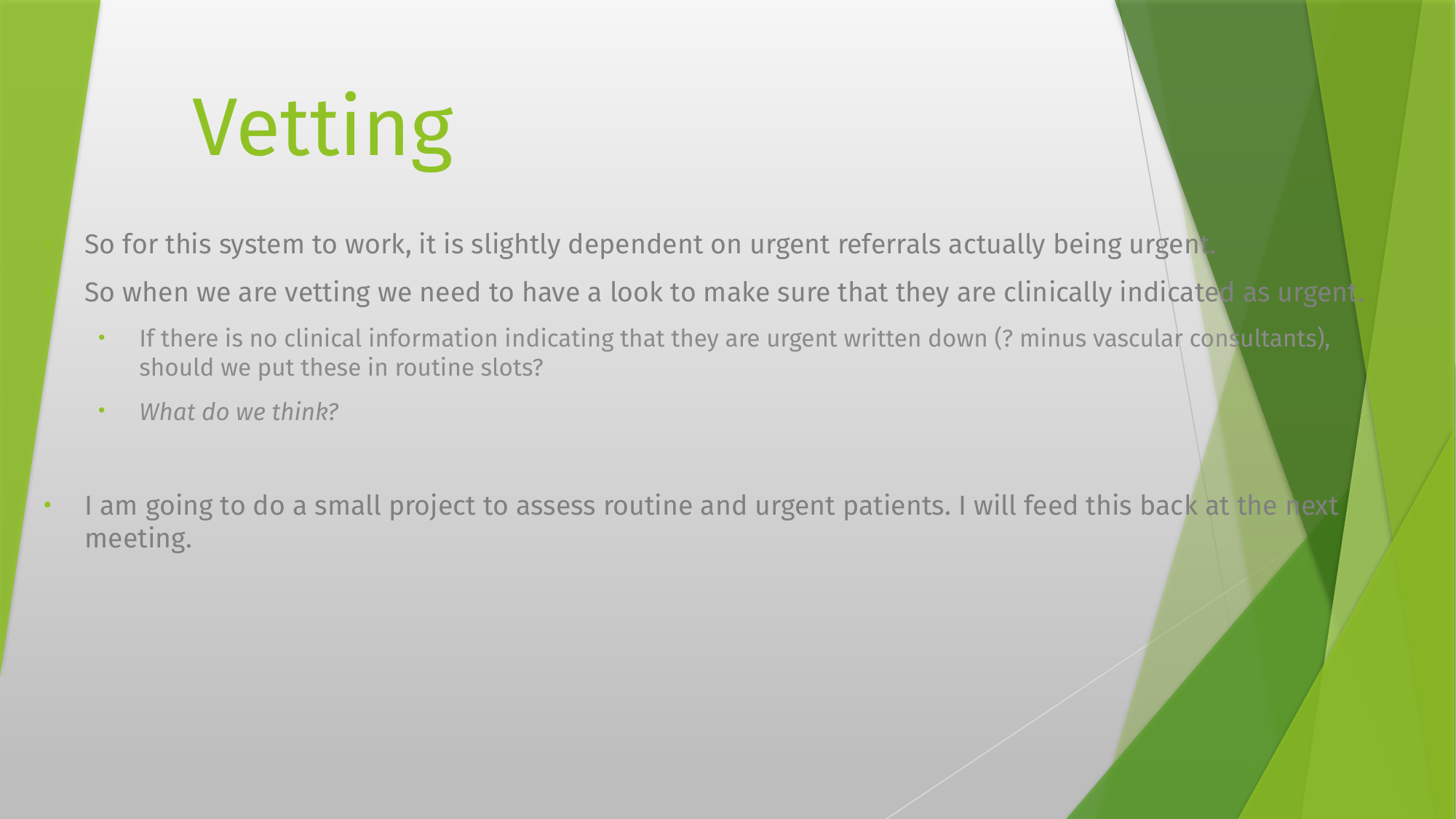

# Vetting
So for this system to work, it is slightly dependent on urgent referrals actually being urgent.
So when we are vetting we need to have a look to make sure that they are clinically indicated as urgent.
If there is no clinical information indicating that they are urgent written down (? minus vascular consultants), should we put these in routine slots?
What do we think?

I am going to do a small project to assess routine and urgent patients. I will feed this back at the next meeting.